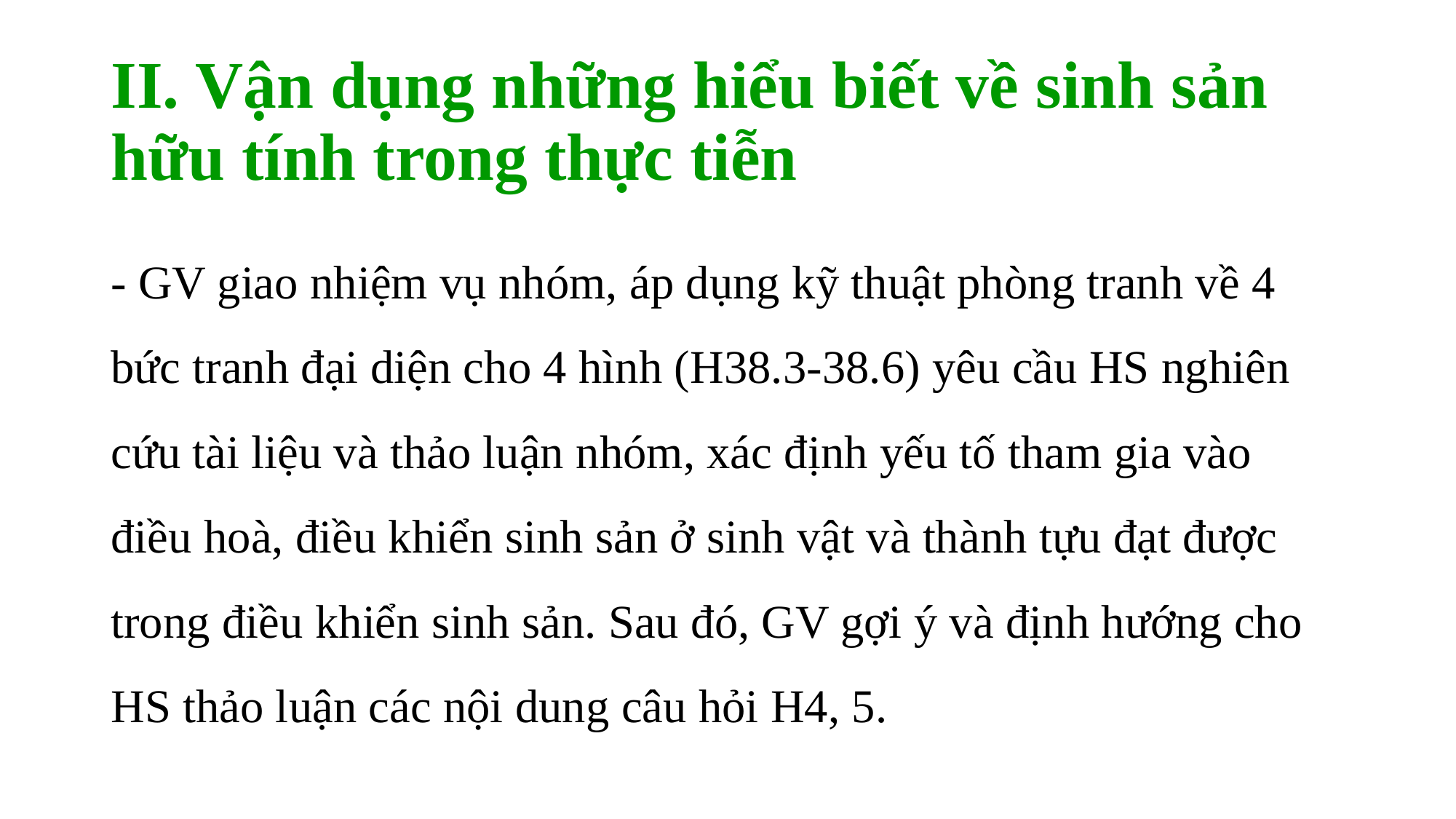

# II. Vận dụng những hiểu biết về sinh sản hữu tính trong thực tiễn
- GV giao nhiệm vụ nhóm, áp dụng kỹ thuật phòng tranh về 4 bức tranh đại diện cho 4 hình (H38.3-38.6) yêu cầu HS nghiên cứu tài liệu và thảo luận nhóm, xác định yếu tố tham gia vào điều hoà, điều khiển sinh sản ở sinh vật và thành tựu đạt được trong điều khiển sinh sản. Sau đó, GV gợi ý và định hướng cho HS thảo luận các nội dung câu hỏi H4, 5.